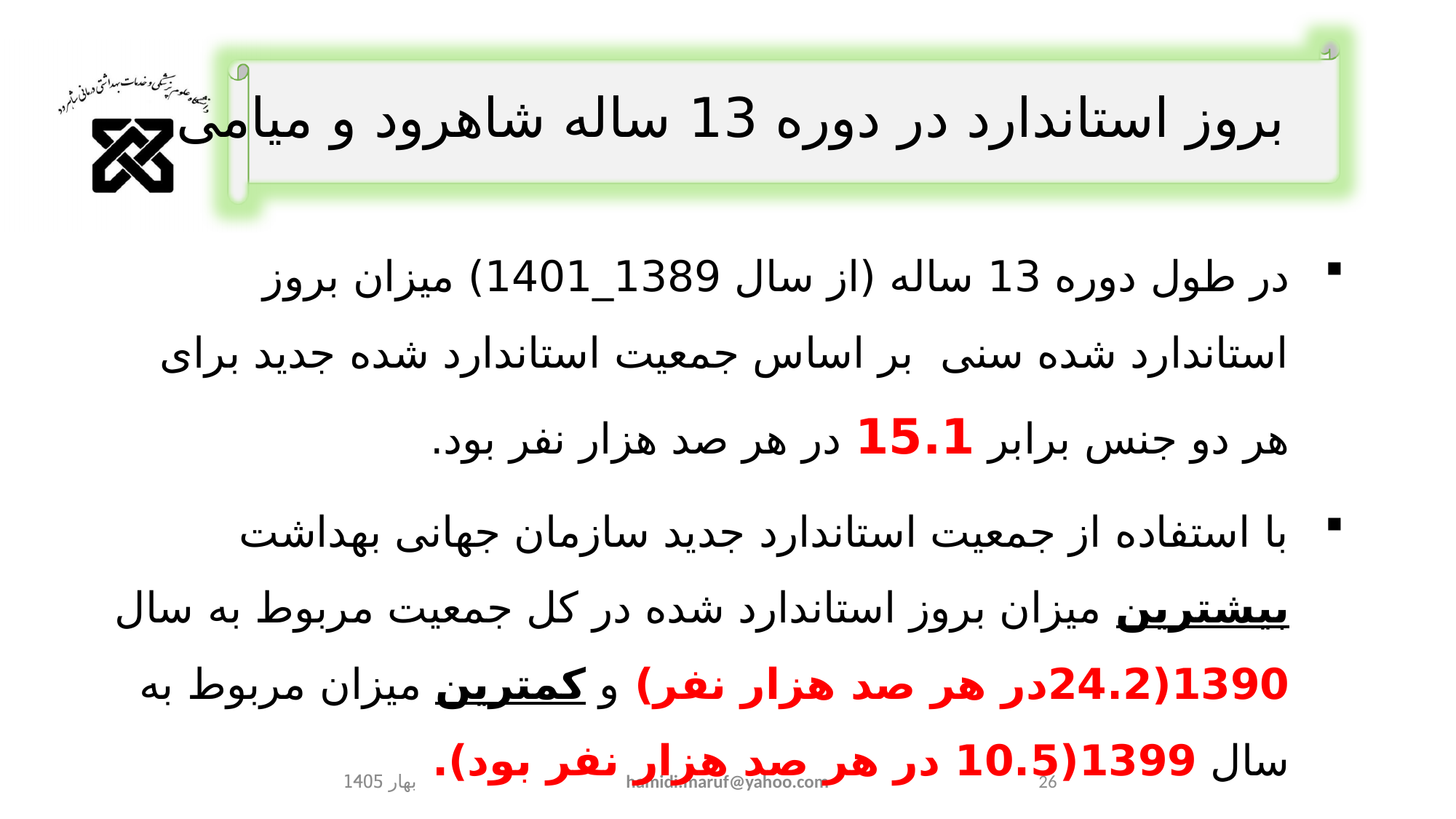

# بروز استاندارد در دوره 13 ساله شاهرود و میامی
در طول دوره 13 ساله (از سال 1389_1401) میزان بروز استاندارد شده سنی  بر اساس جمعیت استاندارد شده جدید برای هر دو جنس برابر 15.1 در هر صد هزار نفر بود.
با استفاده از جمعیت استاندارد جدید سازمان جهانی بهداشت بیشترین میزان بروز استاندارد شده در کل جمعیت مربوط به سال 1390(24.2در هر صد هزار نفر) و کمترین میزان مربوط به سال 1399(10.5 در هر صد هزار نفر بود).
بهار 1405
hamidi.maruf@yahoo.com
26